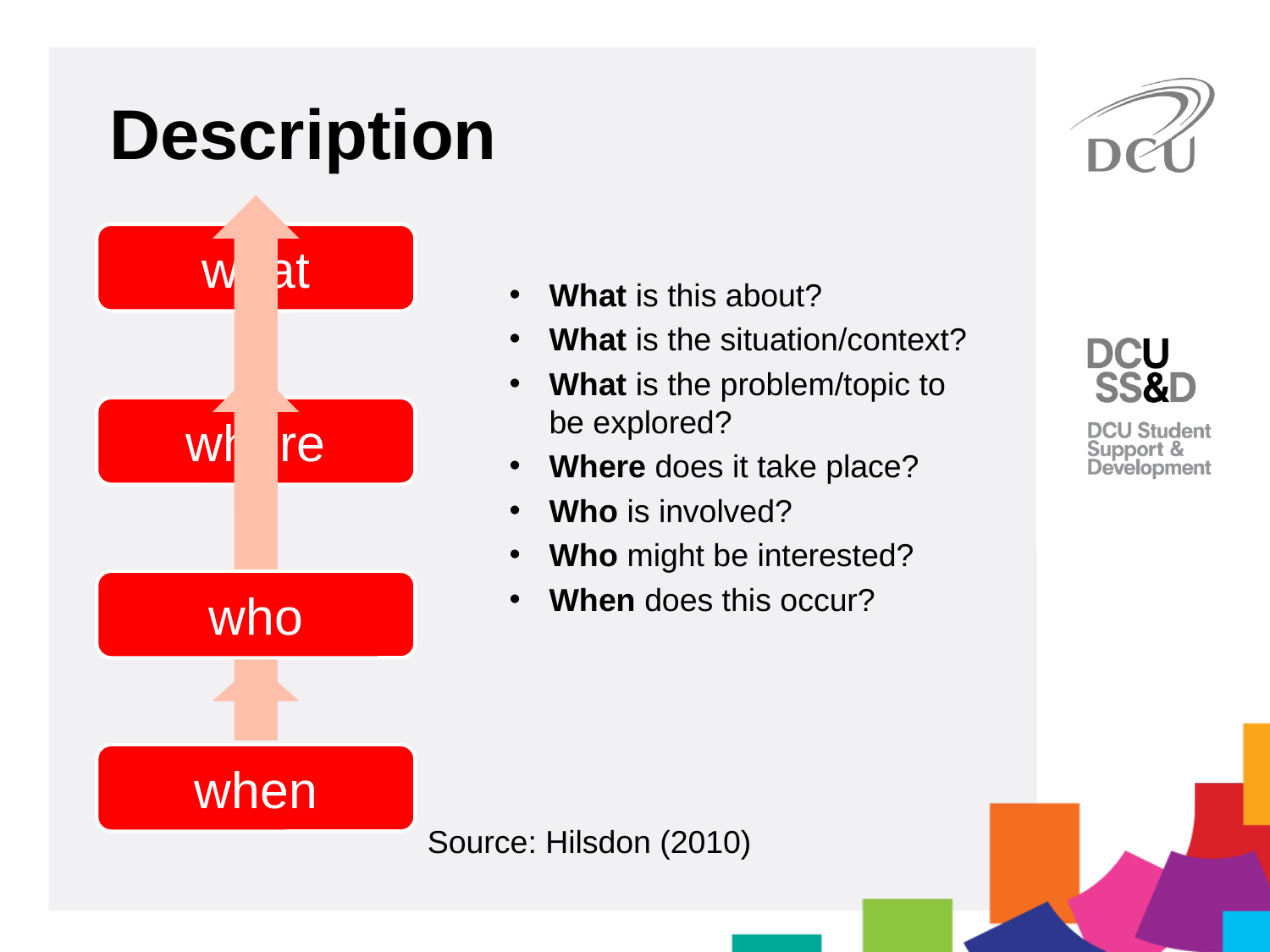

Description
what
where
who
when
What is this about?
What is the situation/context?
What is the problem/topic to be explored?
Where does it take place?
Who is involved?
Who might be interested?
When does this occur?
Source: Hilsdon (2010)